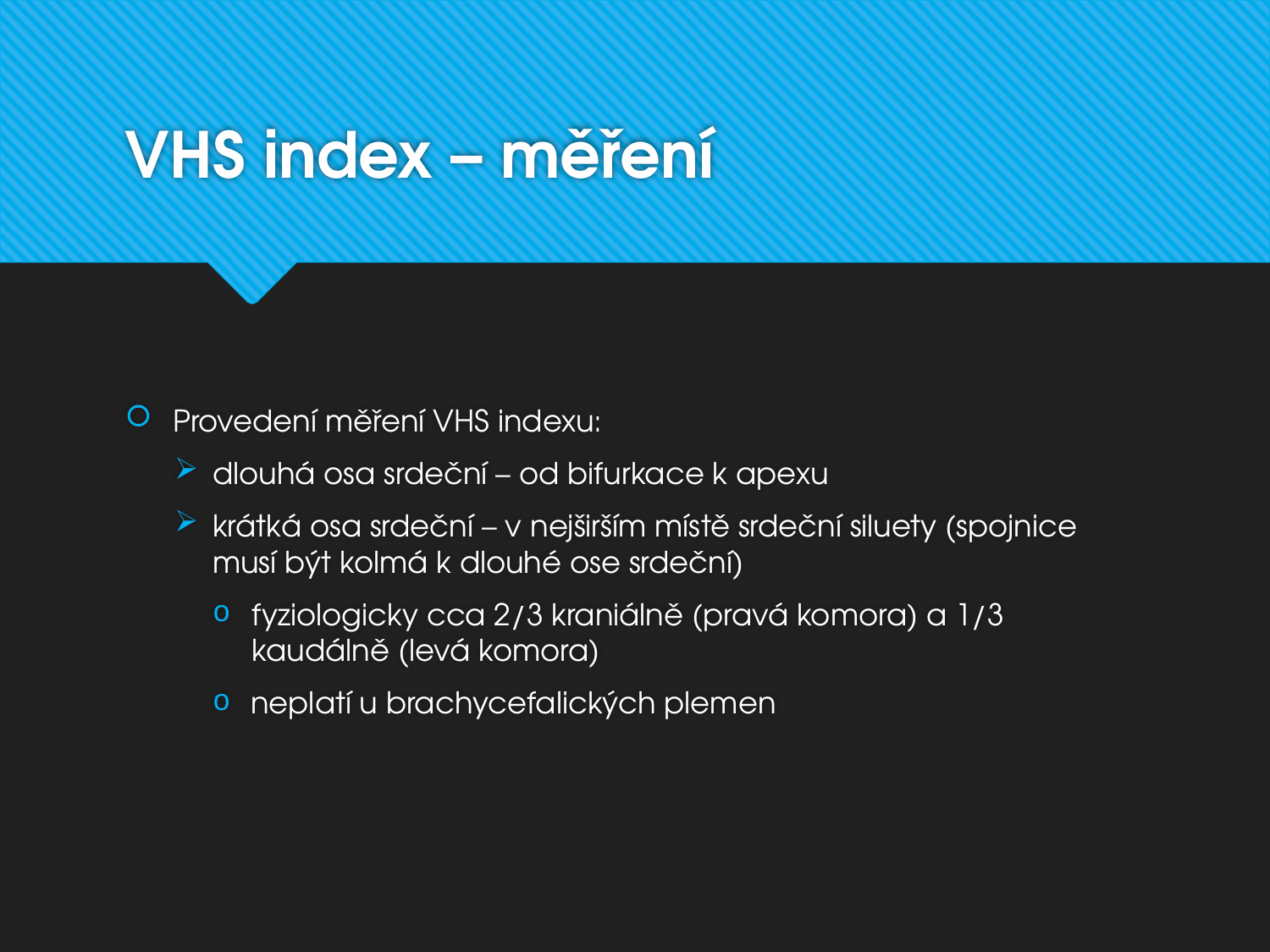

# VHS index – měření
Provedení měření VHS indexu:
dlouhá osa srdeční – od bifurkace k apexu
krátká osa srdeční – v nejširším místě srdeční siluety (spojnice musí být kolmá k dlouhé ose srdeční)
fyziologicky cca 2/3 kraniálně (pravá komora) a 1/3 kaudálně (levá komora)
neplatí u brachycefalických plemen